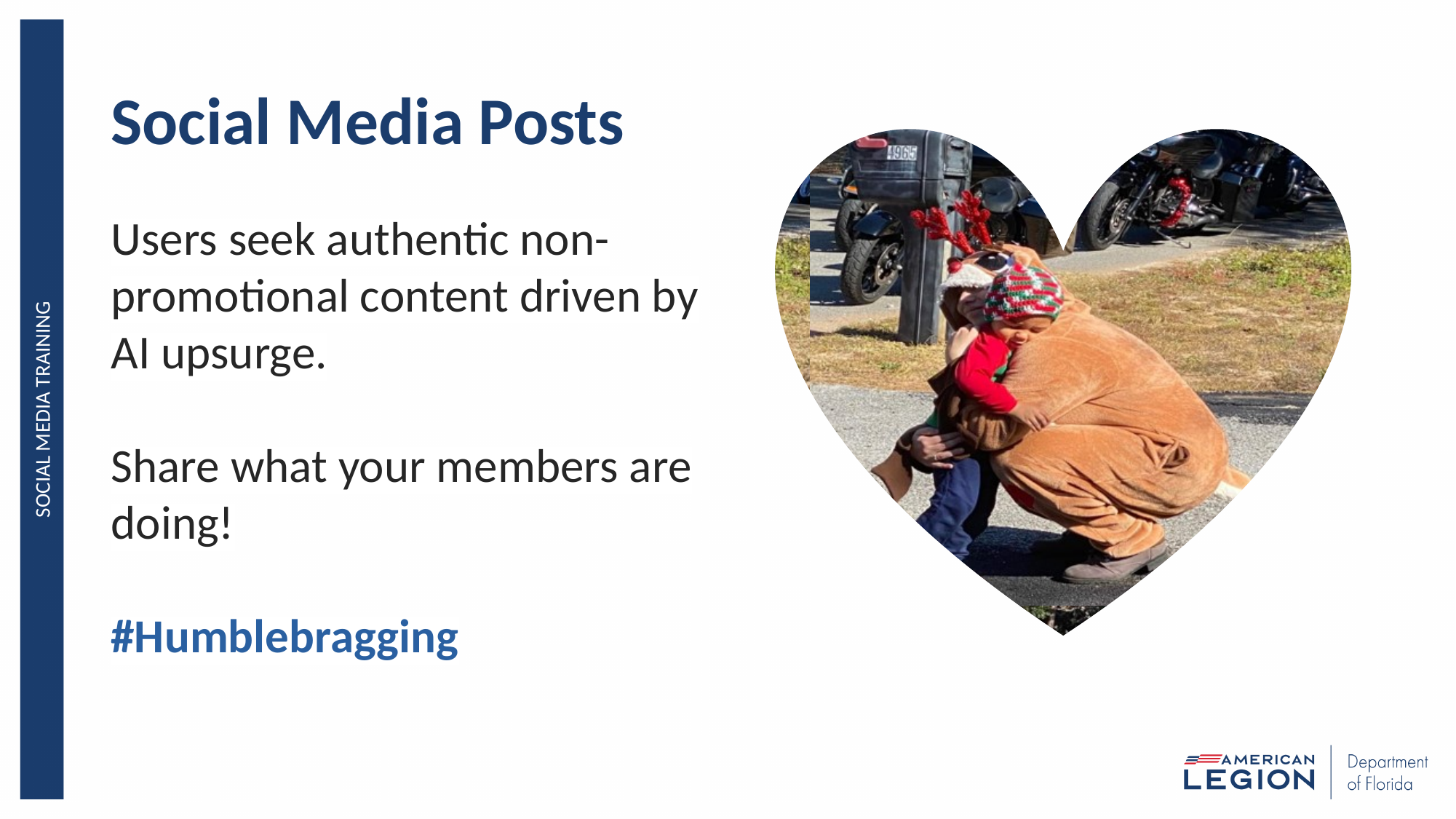

# Social Media Posts

Users seek authentic non-promotional content driven by AI upsurge.

Share what your members are doing!

#Humblebragging
SOCIAL MEDIA TRAINING